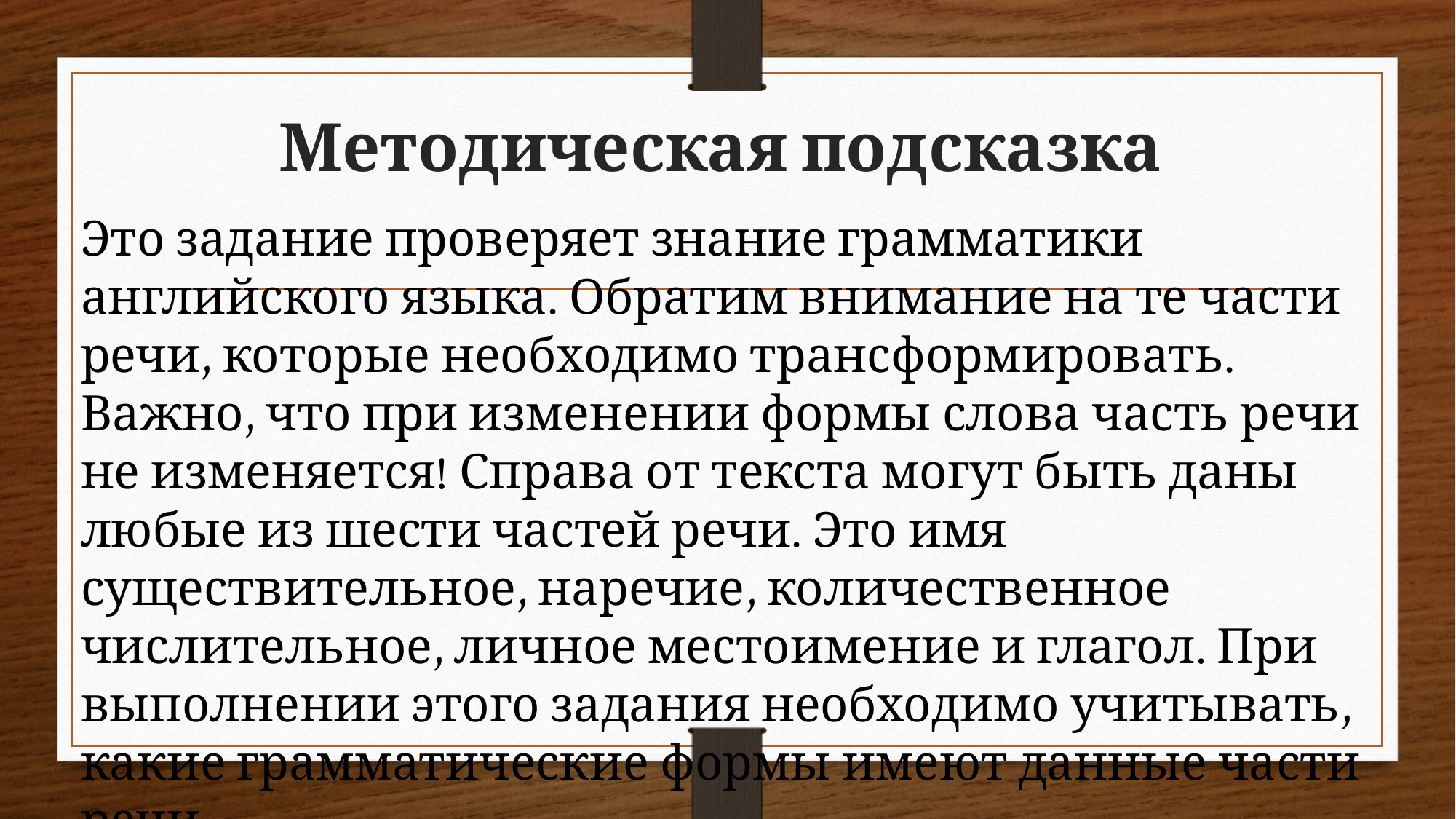

# Методическая подсказка
Это задание проверяет знание грамматики английского языка. Обратим внимание на те части речи, которые необходимо трансформировать. Важно, что при изменении формы слова часть речи не изменяется! Справа от текста могут быть даны любые из шести частей речи. Это имя существительное, наречие, количественное числительное, личное местоимение и глагол. При выполнении этого задания необходимо учитывать, какие грамматические формы имеют данные части речи.